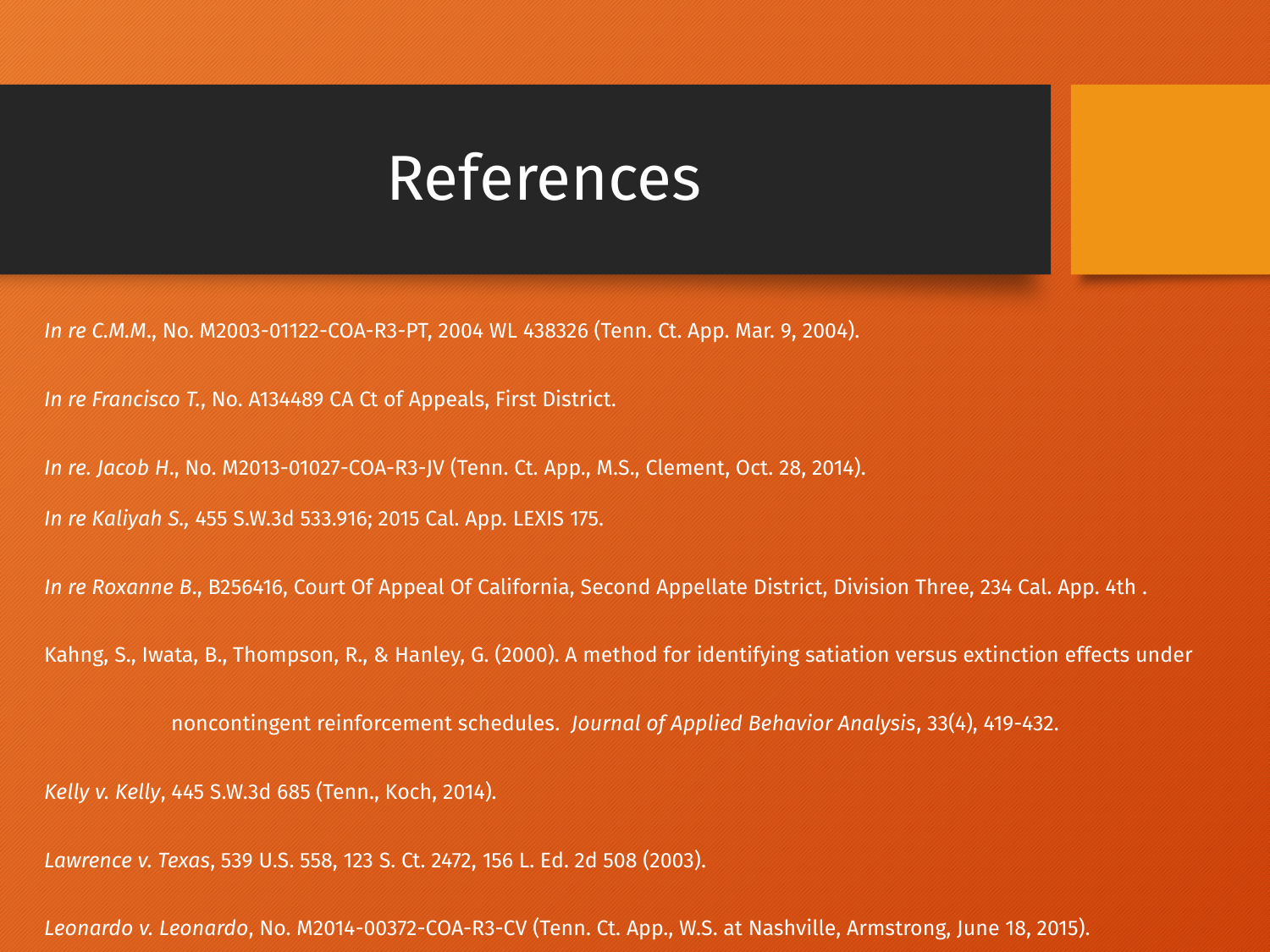

# References
In re C.M.M., No. M2003-01122-COA-R3-PT, 2004 WL 438326 (Tenn. Ct. App. Mar. 9, 2004).
In re Francisco T., No. A134489 CA Ct of Appeals, First District.
In re. Jacob H., No. M2013-01027-COA-R3-JV (Tenn. Ct. App., M.S., Clement, Oct. 28, 2014).
In re Kaliyah S., 455 S.W.3d 533.916; 2015 Cal. App. LEXIS 175.
In re Roxanne B., B256416, Court Of Appeal Of California, Second Appellate District, Division Three, 234 Cal. App. 4th .
Kahng, S., Iwata, B., Thompson, R., & Hanley, G. (2000). A method for identifying satiation versus extinction effects under
	noncontingent reinforcement schedules.  Journal of Applied Behavior Analysis, 33(4), 419-432.
Kelly v. Kelly, 445 S.W.3d 685 (Tenn., Koch, 2014).
Lawrence v. Texas, 539 U.S. 558, 123 S. Ct. 2472, 156 L. Ed. 2d 508 (2003).
Leonardo v. Leonardo, No. M2014-00372-COA-R3-CV (Tenn. Ct. App., W.S. at Nashville, Armstrong, June 18, 2015).